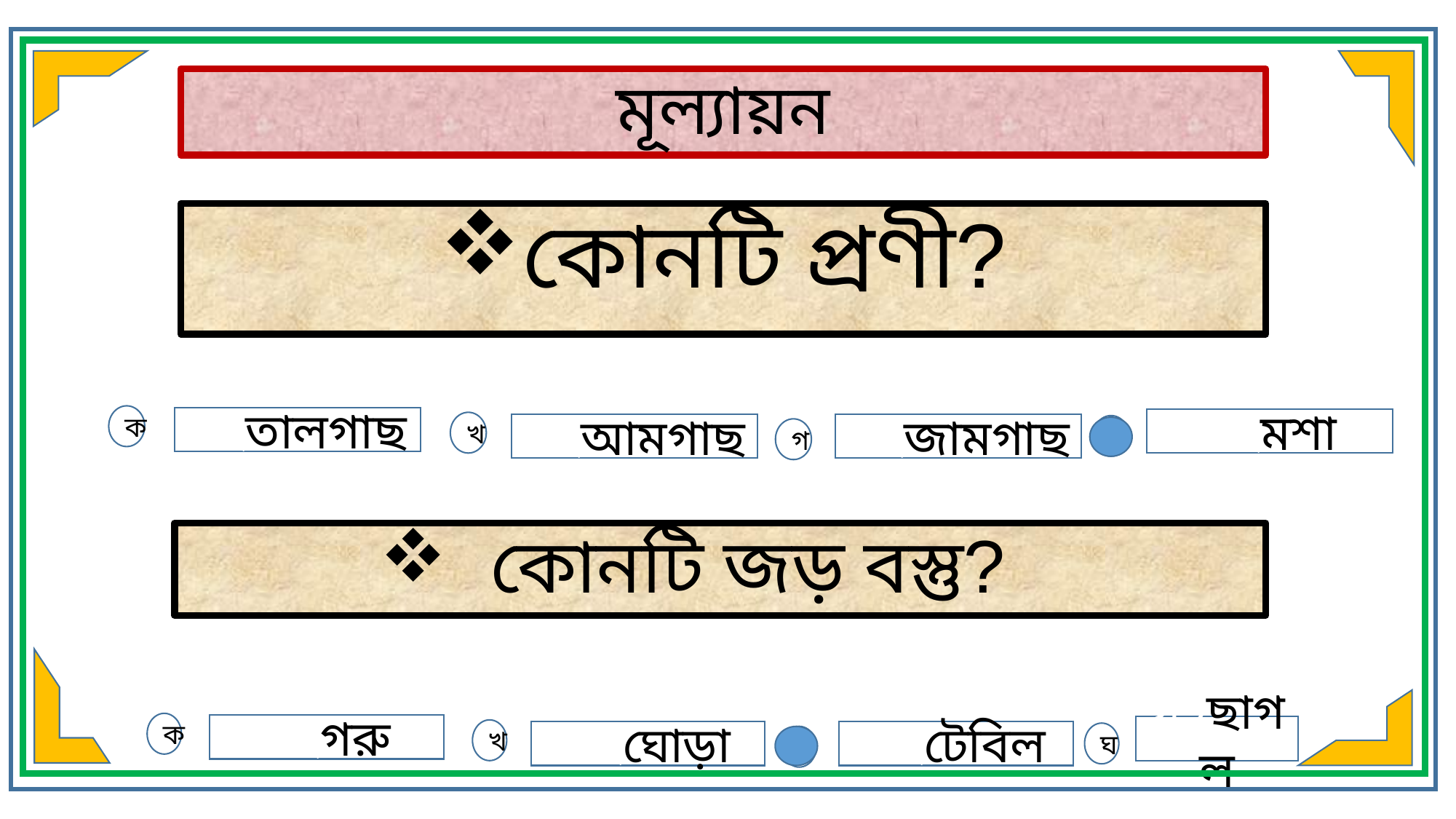

# মূল্যায়ন
কোনটি প্রণী?
ক
গহতালগাছ
গহমশা
খ
গহআমগাছ
গহজামগাছ
ঘ
গ

কোনটি জড় বস্তু?
ক
গহগরু
গহছাগল
খ
গহঘোড়া
গহটেবিল
ঘ
গ